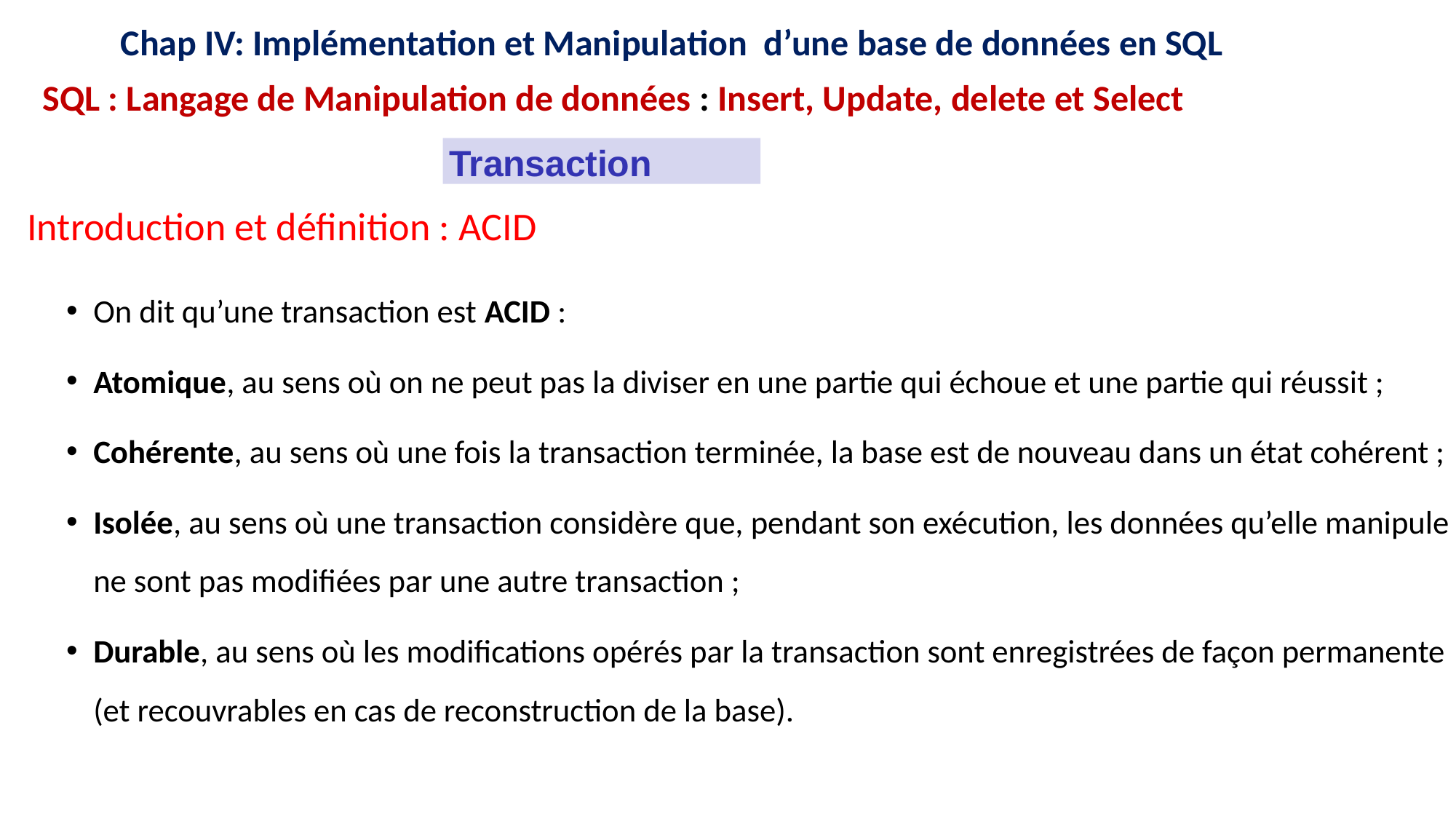

12
12
16
15
11
16
15
11
9
8
9
8
Chap IV: Implémentation et Manipulation  d’une base de données en SQL
SQL : Langage de Manipulation de données : Insert, Update, delete et Select

Transaction
Introduction et définition : ACID
On dit qu’une transaction est ACID :
Atomique, au sens où on ne peut pas la diviser en une partie qui échoue et une partie qui réussit ;
Cohérente, au sens où une fois la transaction terminée, la base est de nouveau dans un état cohérent ;
Isolée, au sens où une transaction considère que, pendant son exécution, les données qu’elle manipule ne sont pas modifiées par une autre transaction ;
Durable, au sens où les modifications opérés par la transaction sont enregistrées de façon permanente (et recouvrables en cas de reconstruction de la base).